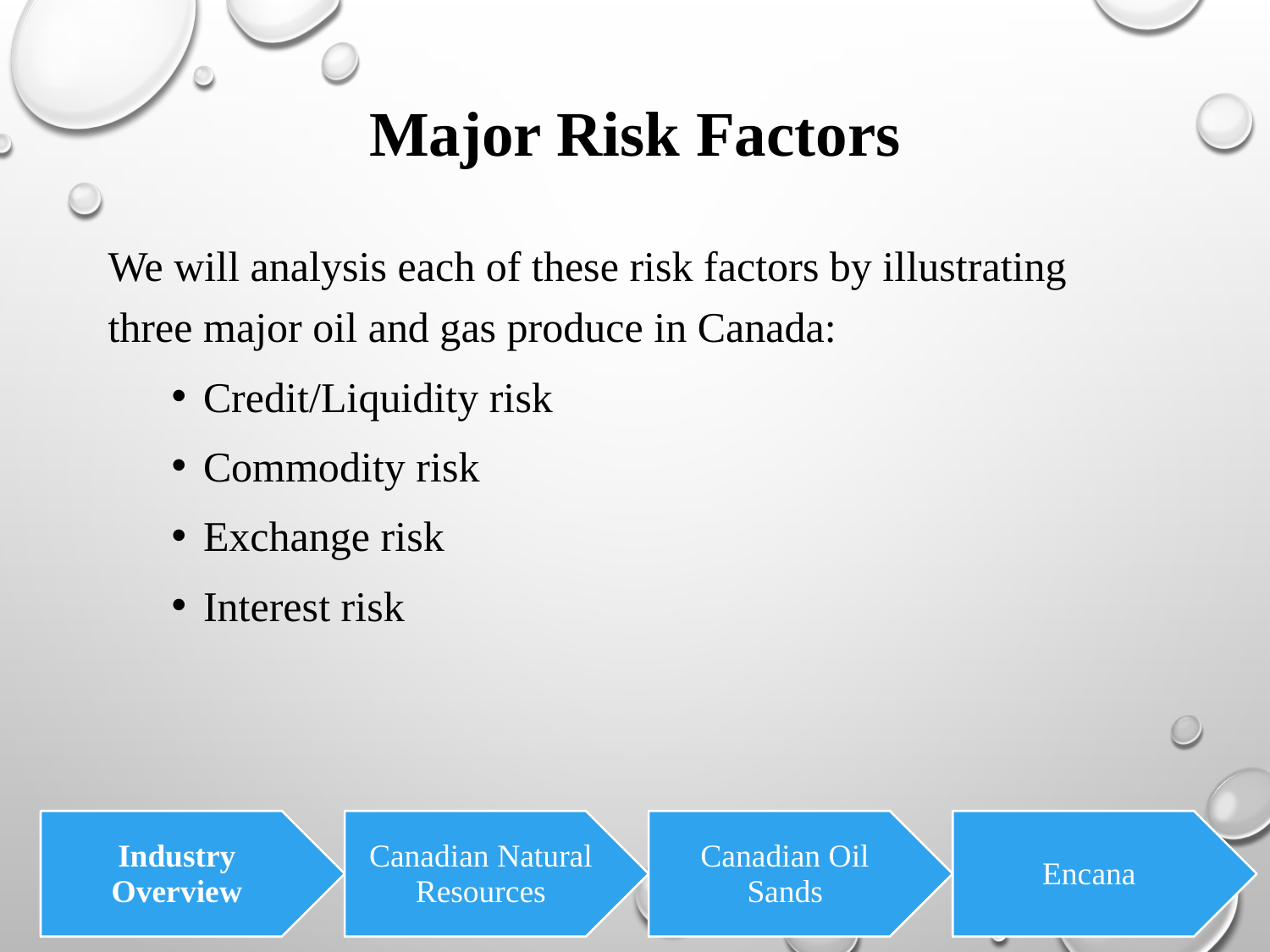

# Major Risk Factors
We will analysis each of these risk factors by illustrating three major oil and gas produce in Canada:
Credit/Liquidity risk
Commodity risk
Exchange risk
Interest risk

Industry Overview
Canadian Natural Resources
Canadian Oil Sands
Encana